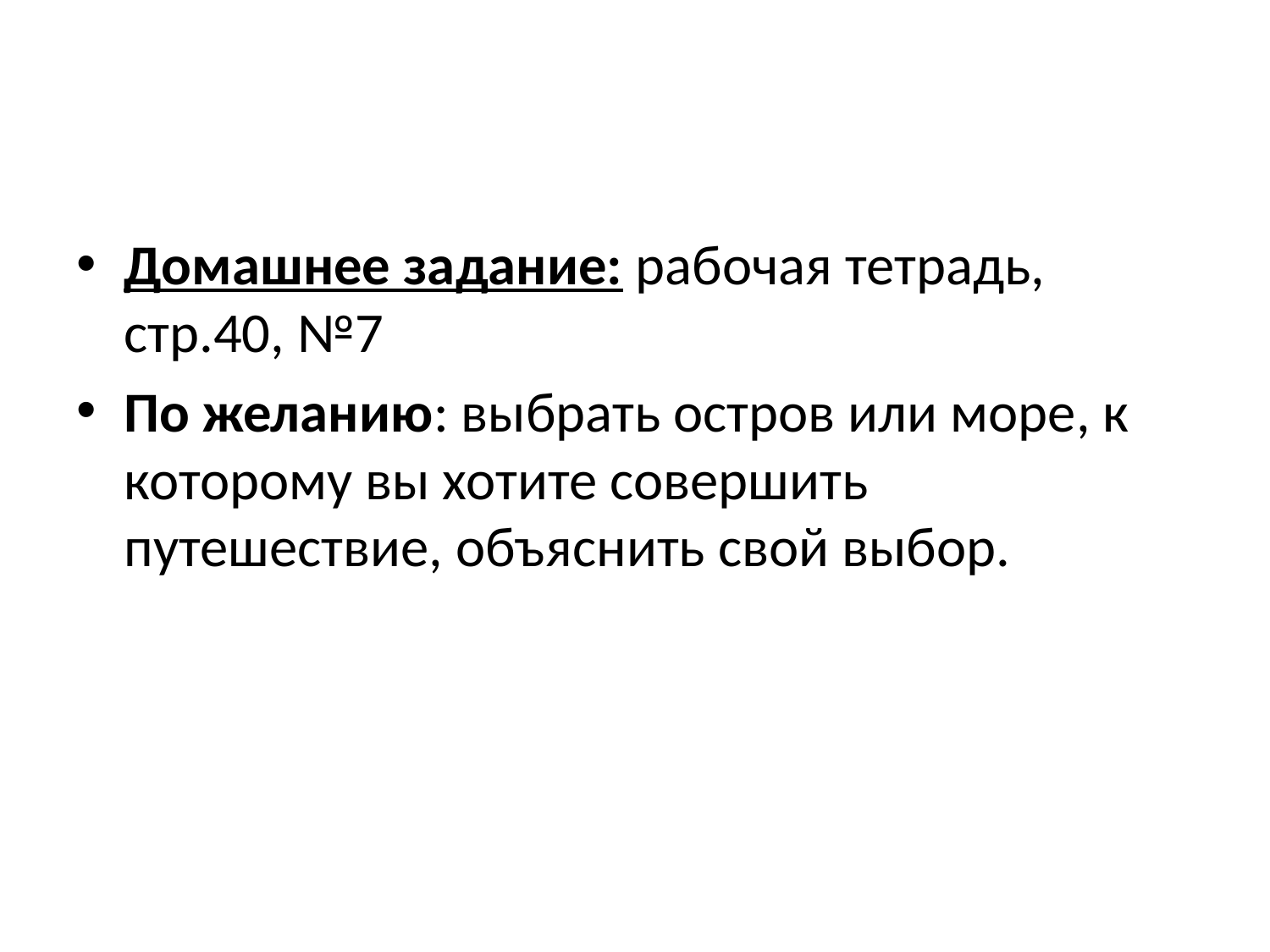

#
Домашнее задание: рабочая тетрадь, стр.40, №7
По желанию: выбрать остров или море, к которому вы хотите совершить путешествие, объяснить свой выбор.